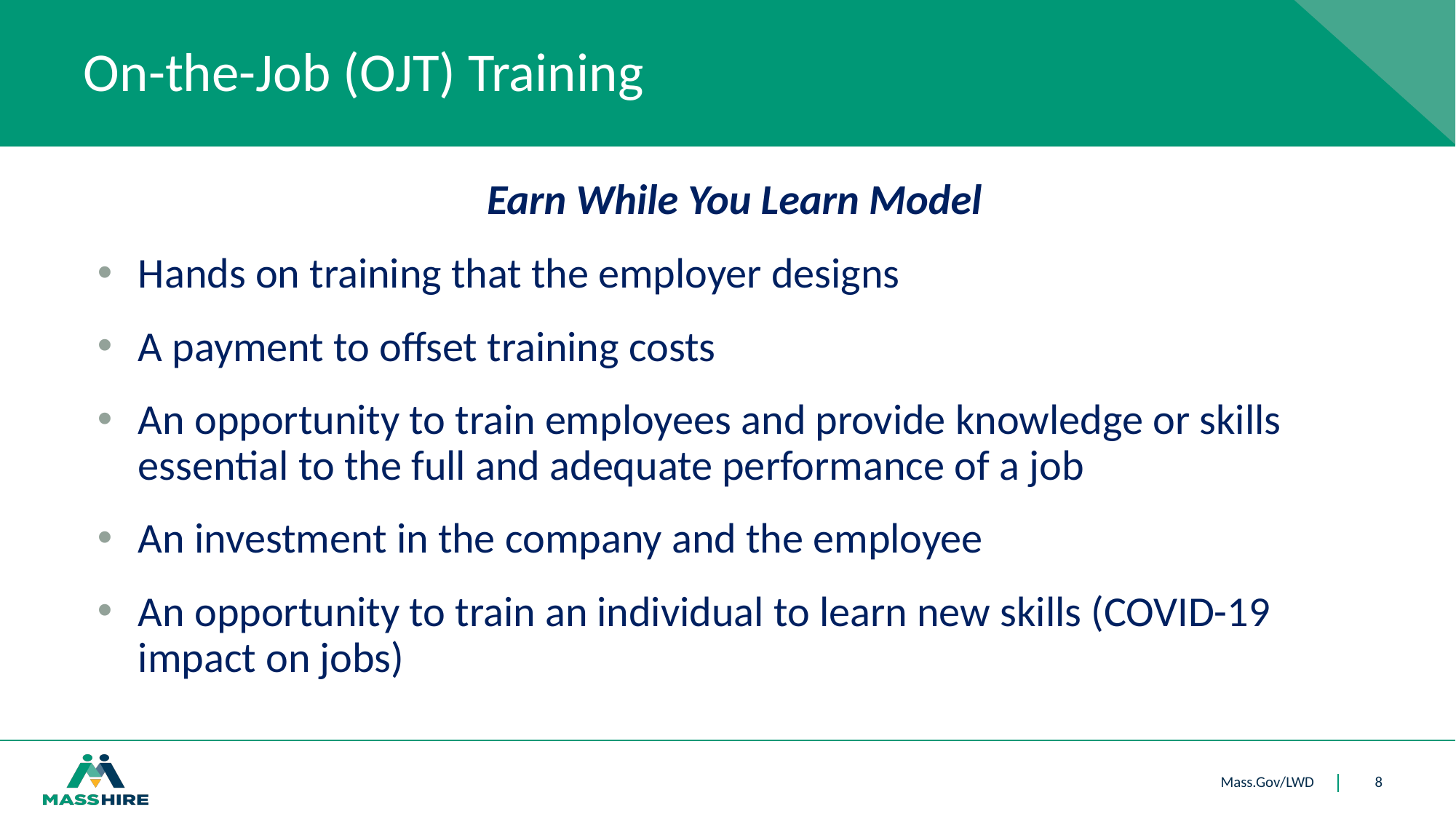

# On-the-Job (OJT) Training
Earn While You Learn Model
Hands on training that the employer designs
A payment to offset training costs
An opportunity to train employees and provide knowledge or skills essential to the full and adequate performance of a job
An investment in the company and the employee
An opportunity to train an individual to learn new skills (COVID-19 impact on jobs)

8